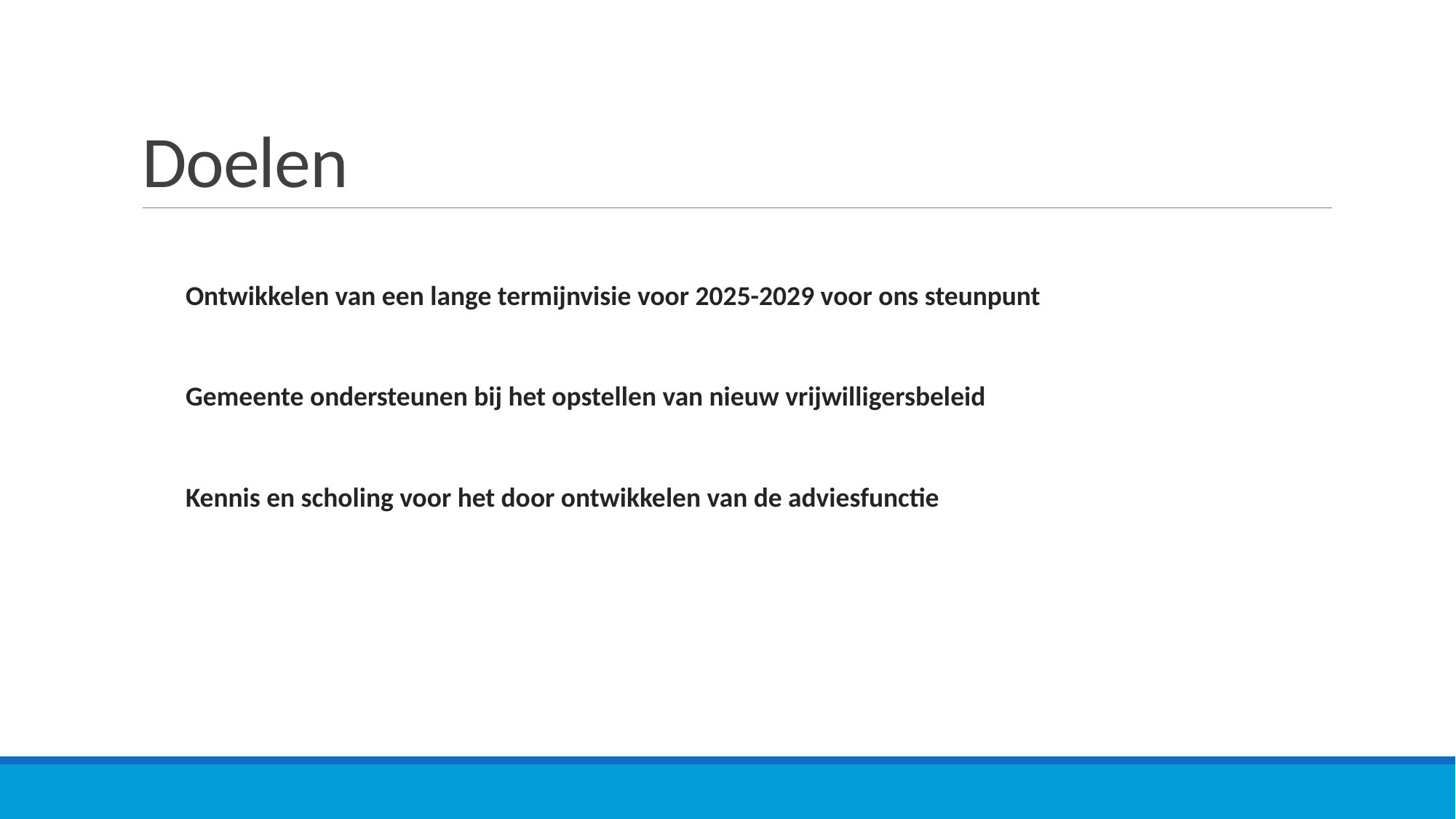

# Doelen

Ontwikkelen van een lange termijnvisie voor 2025-2029 voor ons steunpunt

Gemeente ondersteunen bij het opstellen van nieuw vrijwilligersbeleid

Kennis en scholing voor het door ontwikkelen van de adviesfunctie